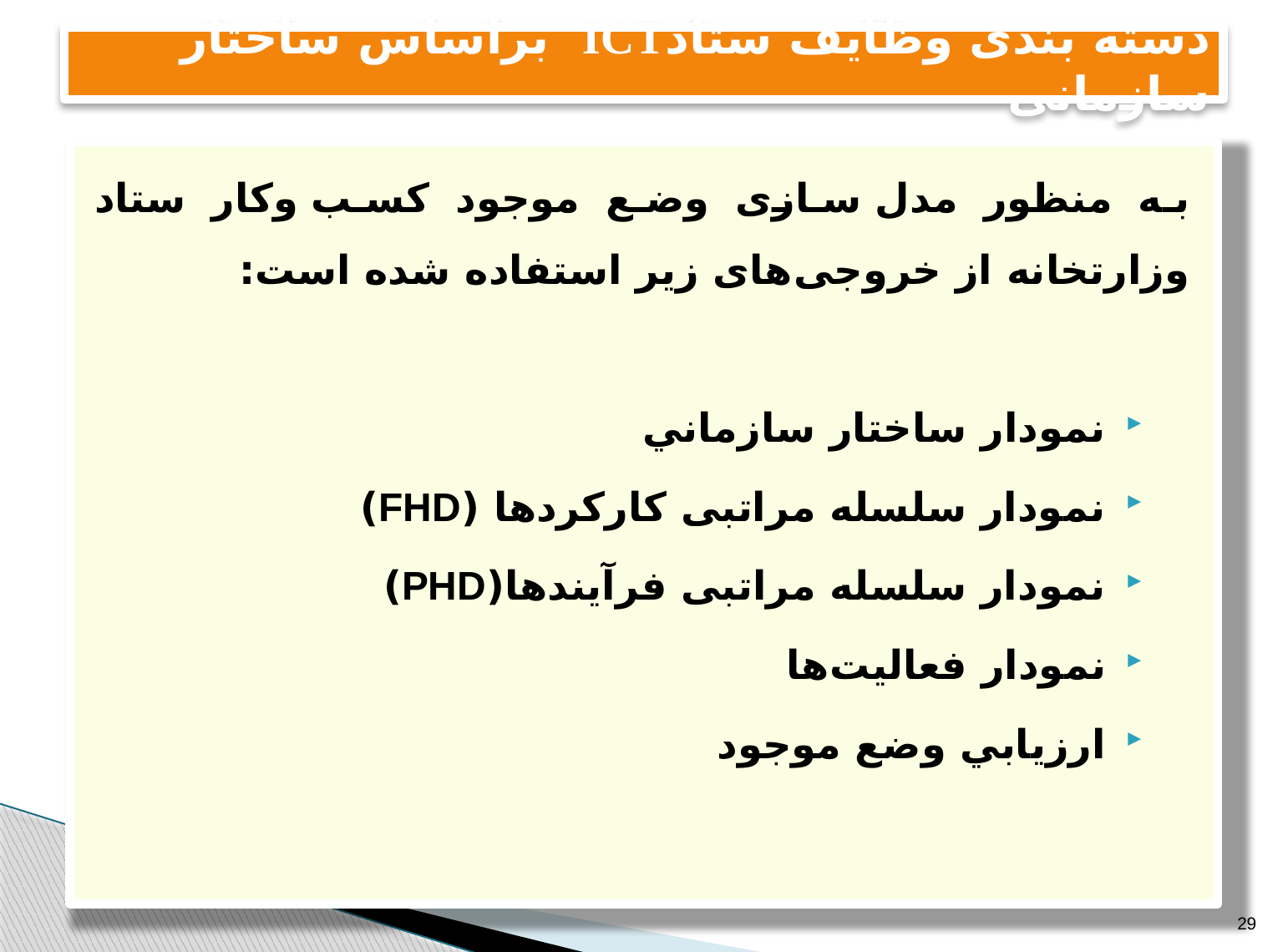

# دسته بندی وظایف ستادICT  براساس ساختار سازمانی
به منظور مدل سازی وضع موجود کسب وکار ستاد وزارتخانه از خروجی های زیر استفاده شده است:

نمودار ساختار سازماني
نمودار سلسله مراتبی کارکردها (FHD)
نمودار سلسله مراتبی فرآیندها(PHD)
نمودار فعالیت ها
ارزيابي وضع موجود

29